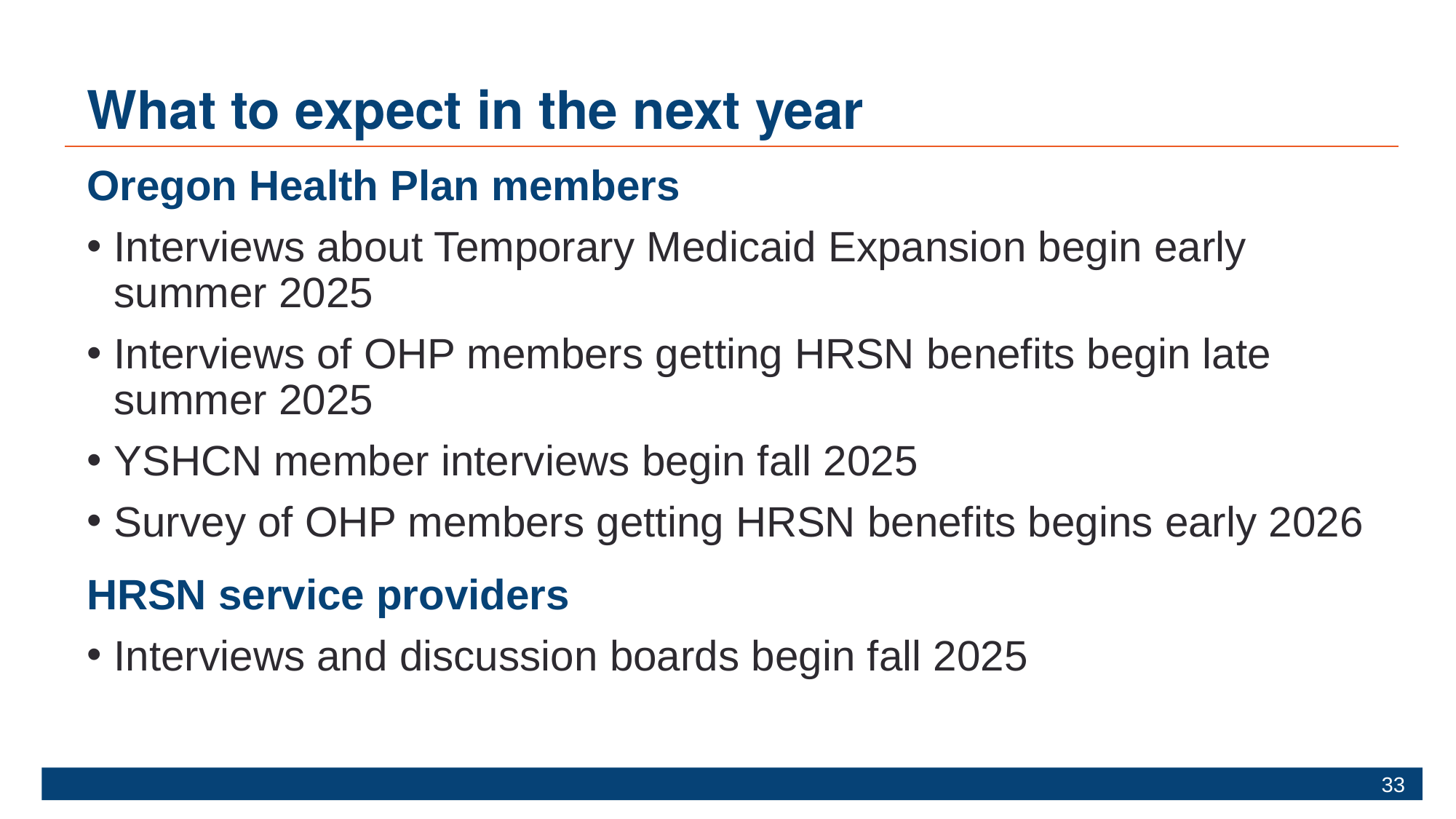

# What to expect in the next year
Oregon Health Plan members
Interviews about Temporary Medicaid Expansion begin early summer 2025​
Interviews of OHP members getting HRSN benefits begin late summer 2025 ​
YSHCN member interviews begin fall 2025 ​
Survey of OHP members getting HRSN benefits begins early 2026​
HRSN service providers
Interviews and discussion boards begin fall 2025​
33